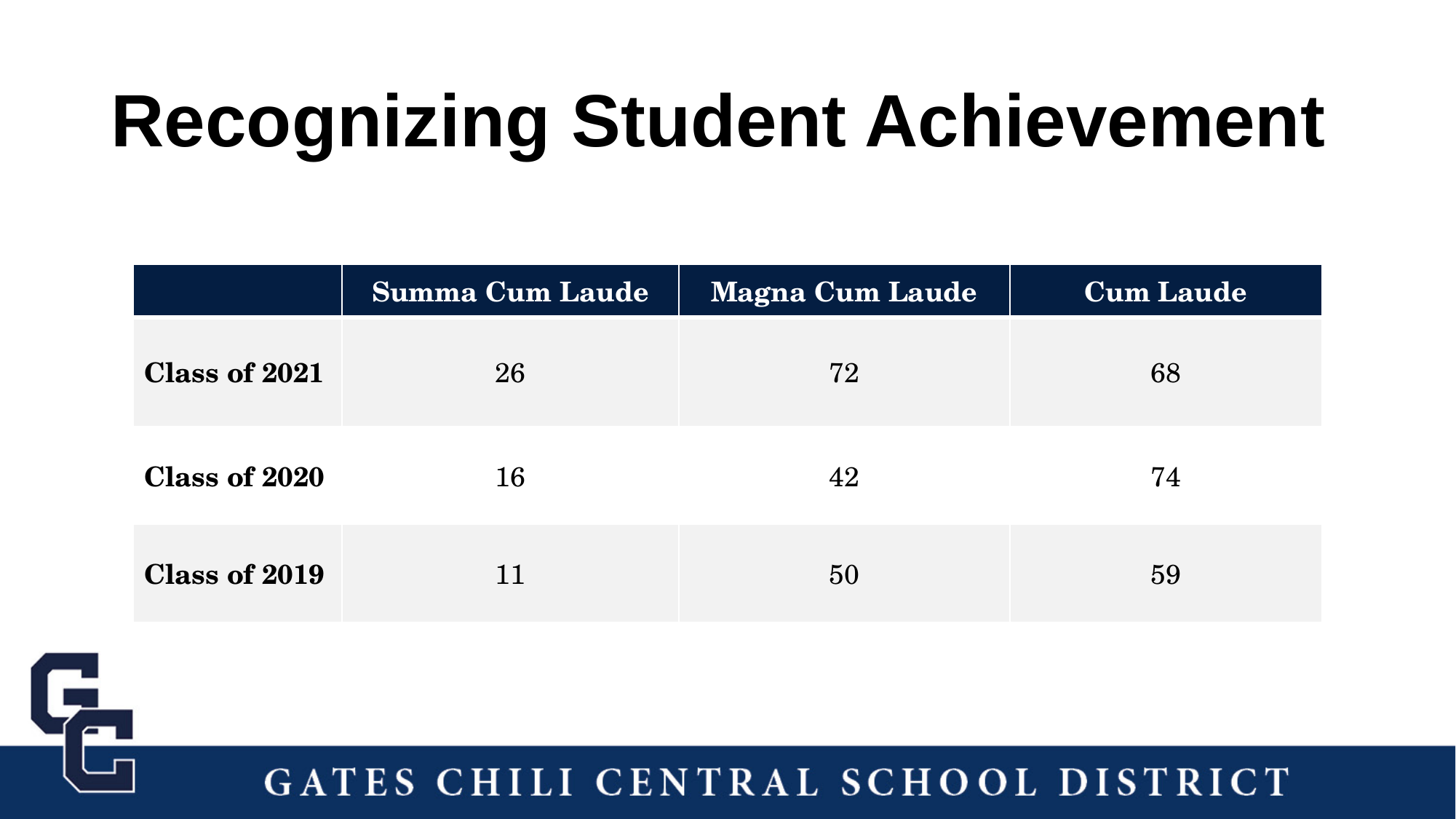

# Recognizing Student Achievement
|  | Summa Cum Laude | Magna Cum Laude | Cum Laude |
| --- | --- | --- | --- |
| Class of 2021 | 26 | 72 | 68 |
| Class of 2020 | 16 | 42 | 74 |
| Class of 2019 | 11 | 50 | 59 |